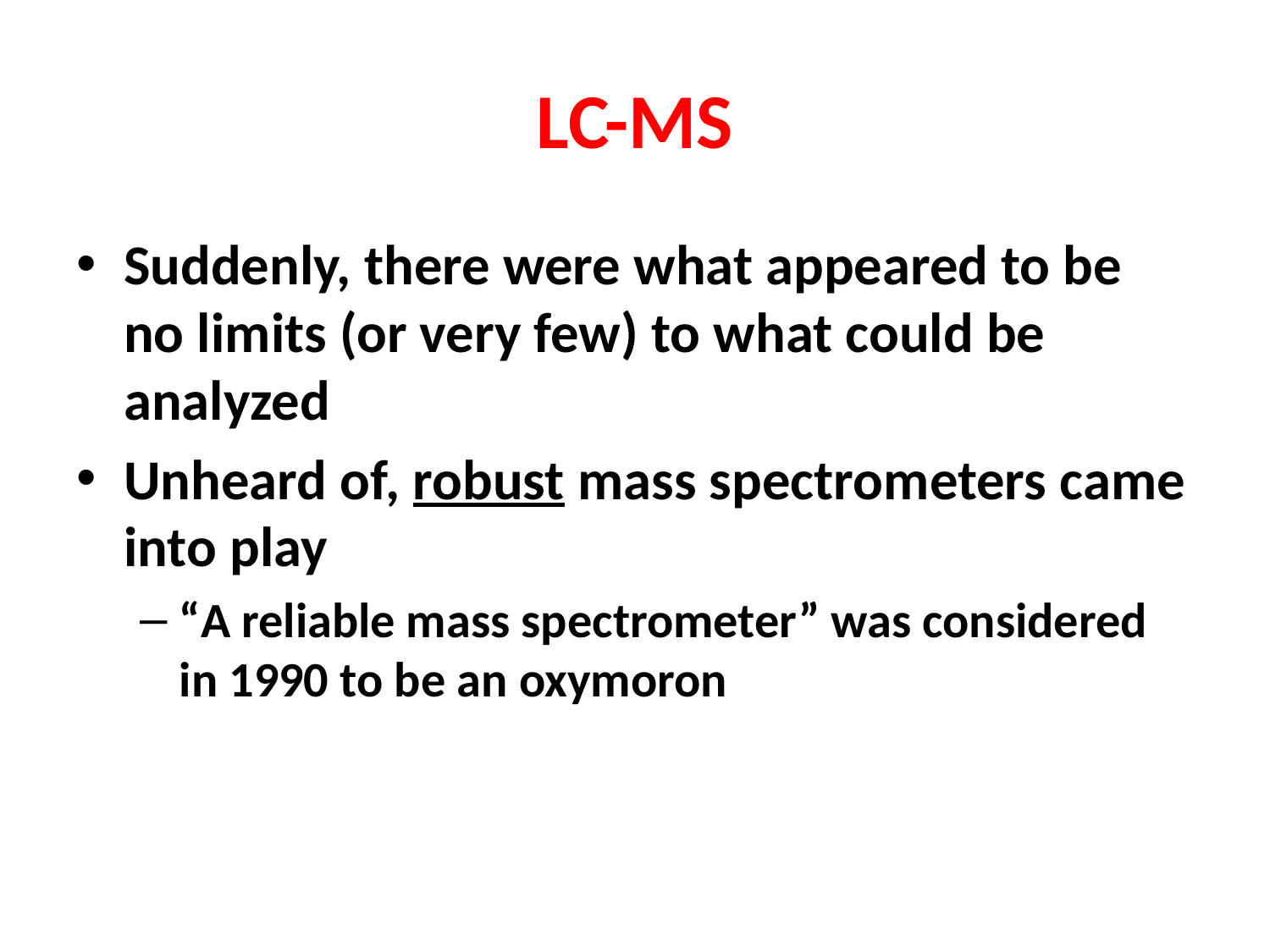

# LC-MS
Suddenly, there were what appeared to be no limits (or very few) to what could be analyzed
Unheard of, robust mass spectrometers came into play
“A reliable mass spectrometer” was considered in 1990 to be an oxymoron